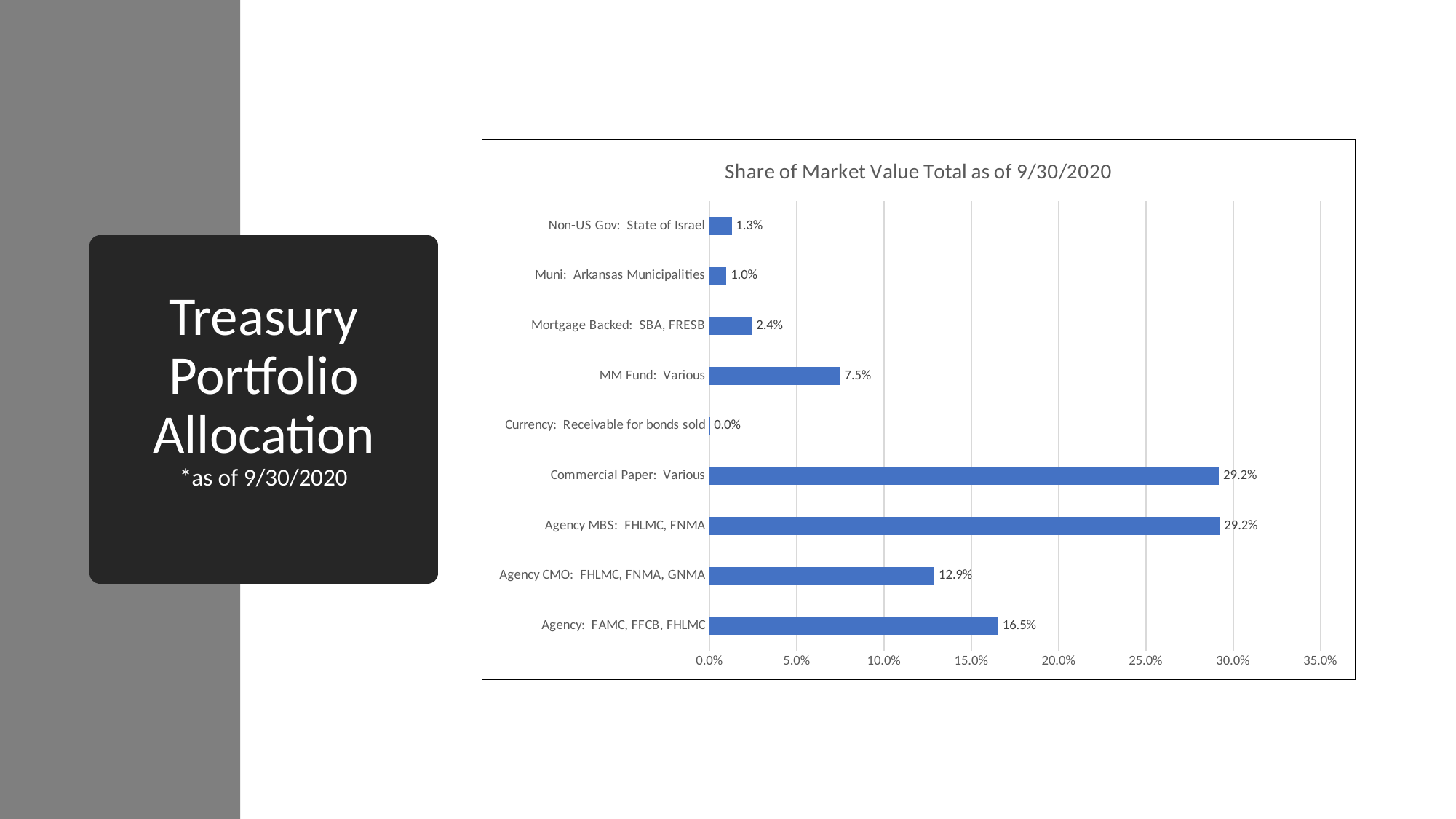

### Chart:

| Category | Share of Market Value Total as of 9/30/2020 |
|---|---|
| Agency:  FAMC, FFCB, FHLMC | 0.16537558028514207 |
| Agency CMO:  FHLMC, FNMA, GNMA | 0.1288603249207049 |
| Agency MBS:  FHLMC, FNMA | 0.29241161717486597 |
| Commercial Paper:  Various | 0.29183215744595303 |
| Currency:  Receivable for bonds sold | 7.742574994739998e-05 |
| MM Fund:  Various | 0.07487328116556098 |
| Mortgage Backed:  SBA, FRESB | 0.024246225577283002 |
| Muni:  Arkansas Municipalities | 0.009686109407540928 |
| Non-US Gov:  State of Israel | 0.012637278273001748 |
# Treasury Portfolio Allocation
*as of 9/30/2020